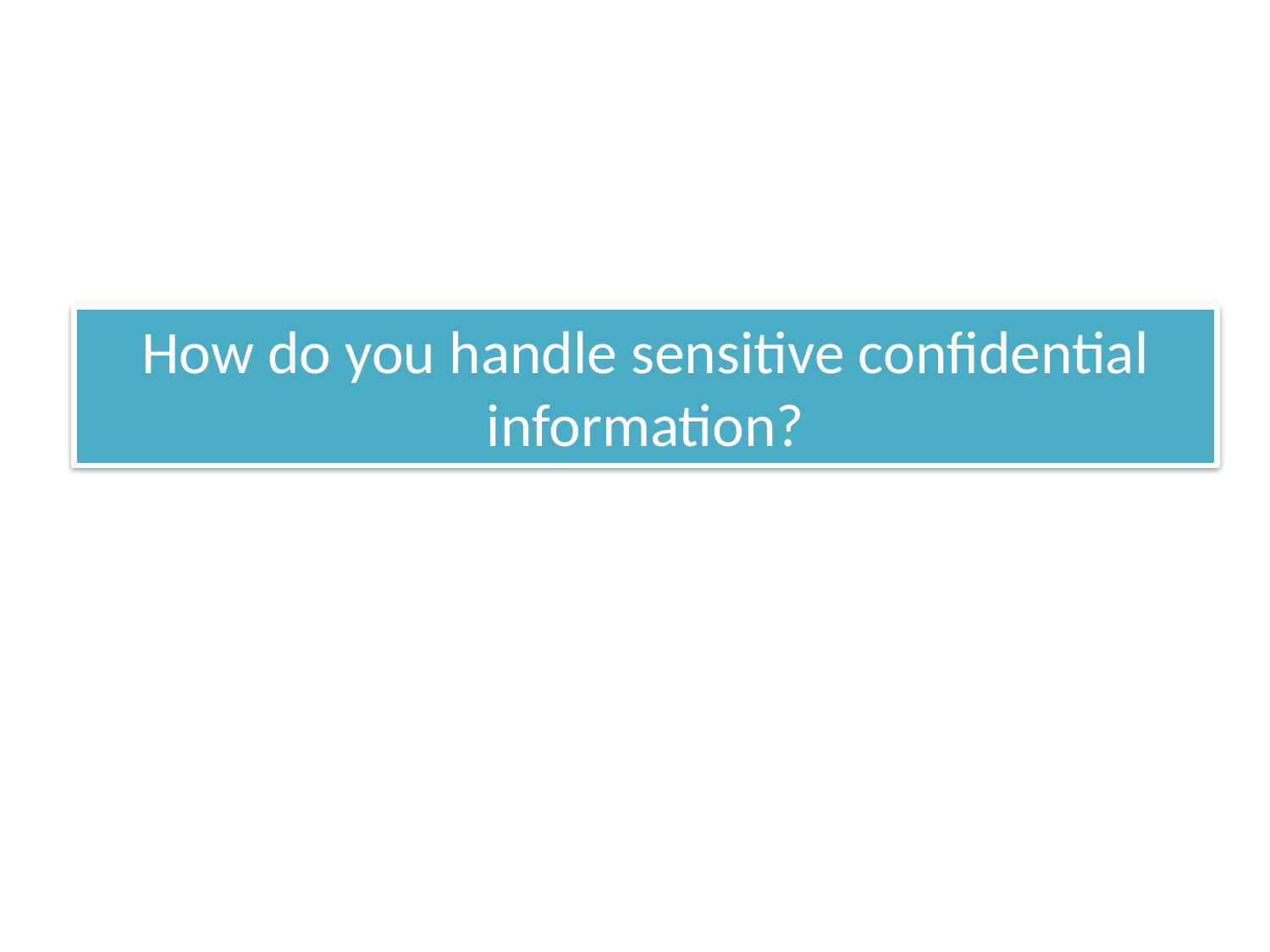

# How do you handle sensitive confidential information?